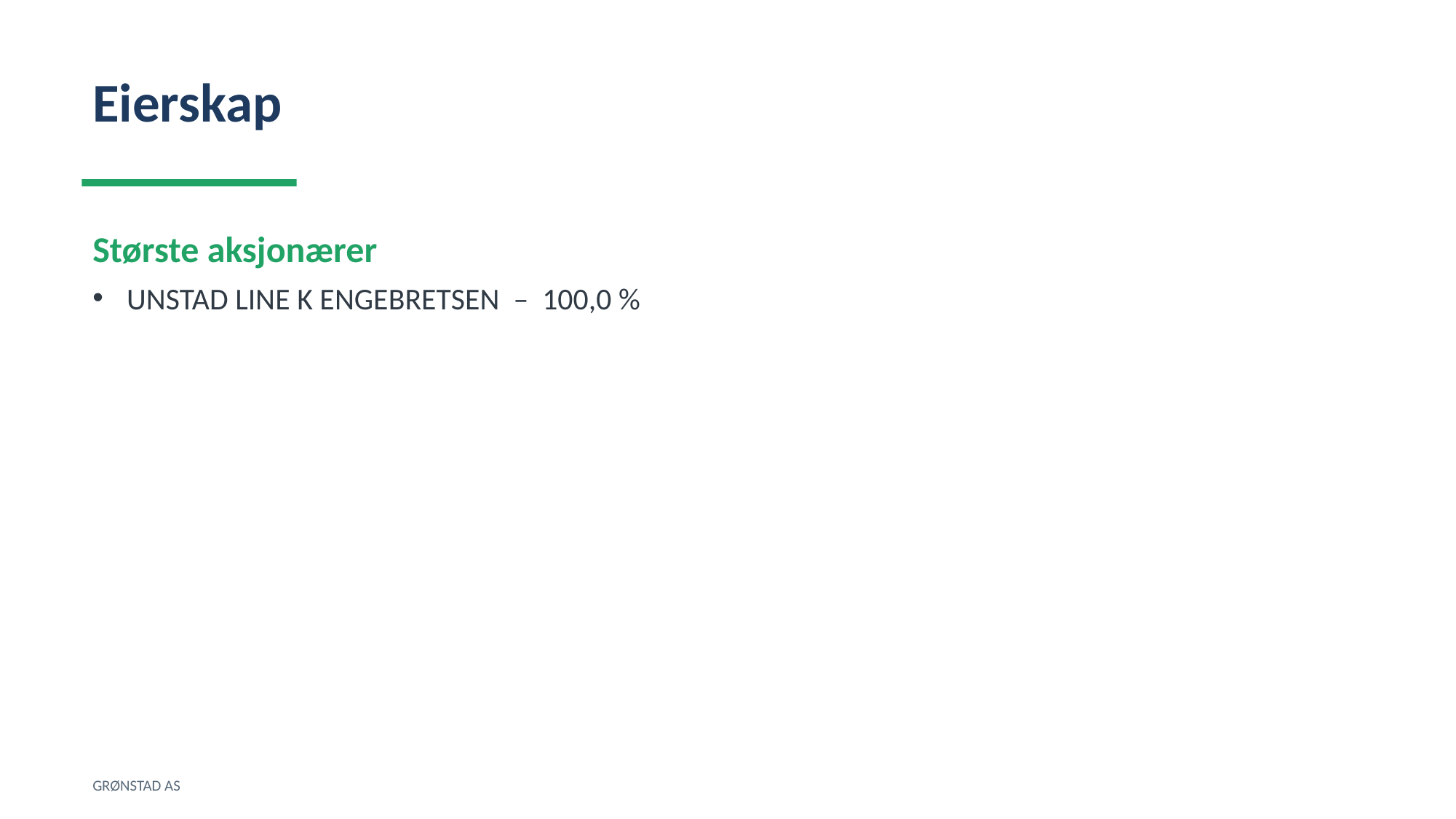

Eierskap

Største aksjonærer
UNSTAD LINE K ENGEBRETSEN  –  100,0 %
GRØNSTAD AS